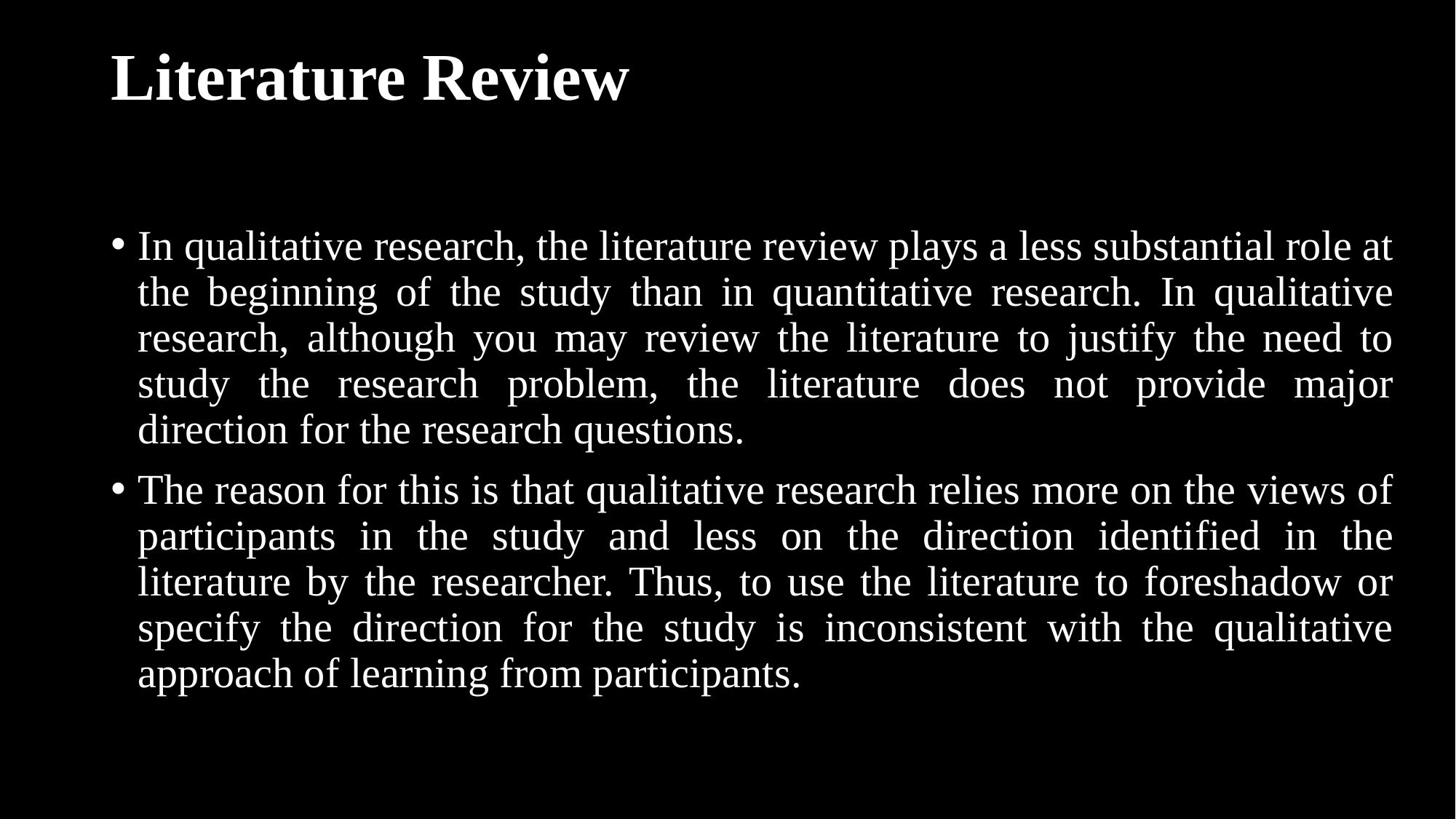

# Literature Review
In qualitative research, the literature review plays a less substantial role at the beginning of the study than in quantitative research. In qualitative research, although you may review the literature to justify the need to study the research problem, the literature does not provide major direction for the research questions.
The reason for this is that qualitative research relies more on the views of participants in the study and less on the direction identified in the literature by the researcher. Thus, to use the literature to foreshadow or specify the direction for the study is inconsistent with the qualitative approach of learning from participants.